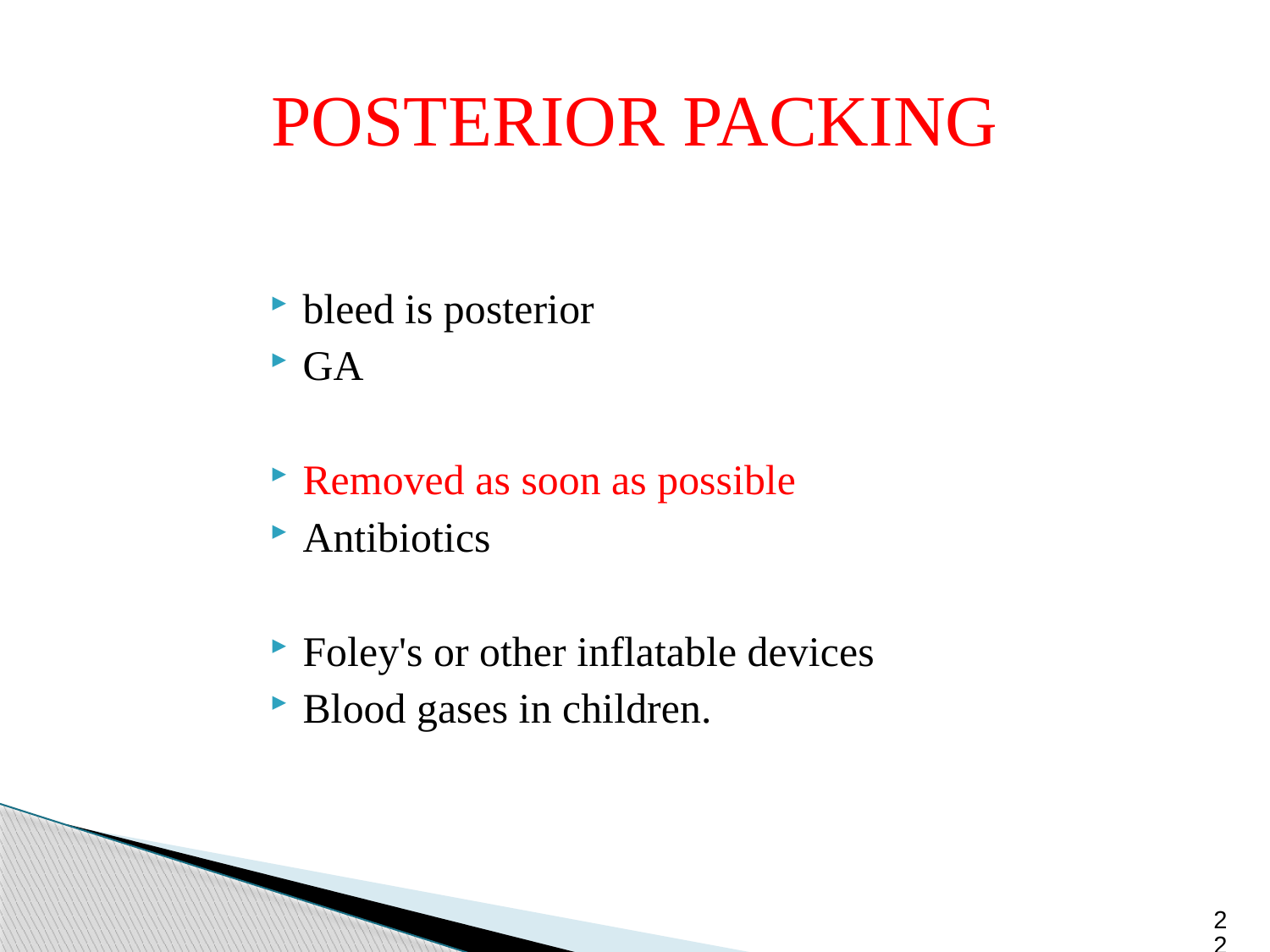

# POSTERIOR PACKING
bleed is posterior
GA

Removed as soon as possible
Antibiotics

Foley's or other inflatable devices
Blood gases in children.
22